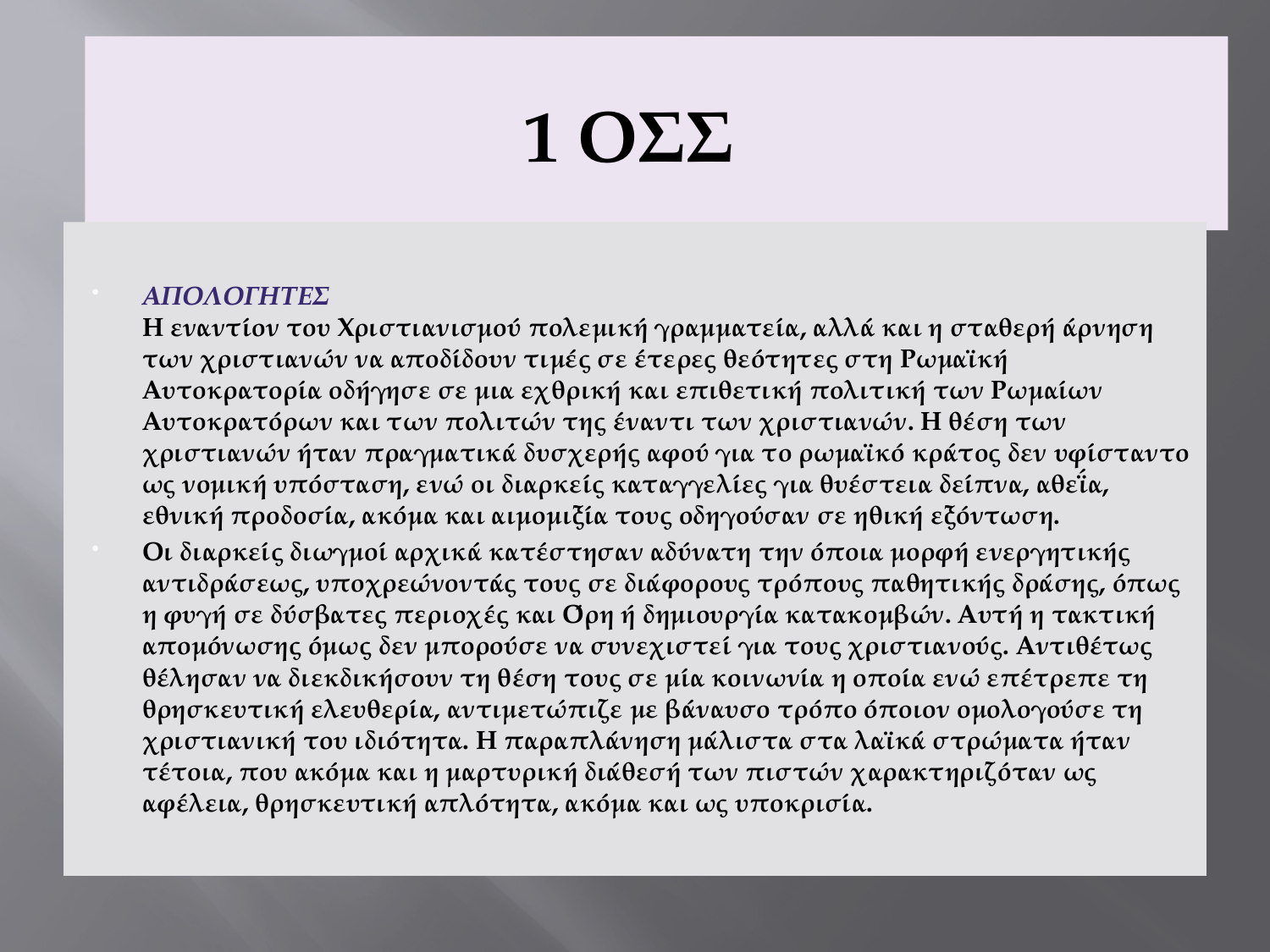

# 1 ΟΣΣ

ΑΠΟΛΟΓΗΤΕΣ
Η εναντίον του Χριστιανισμού πολεμική γραμματεία, αλλά και η σταθερή άρνηση των χριστιανών να αποδίδουν τιμές σε έτερες θεότητες στη Ρωμαϊκή Αυτοκρατορία οδήγησε σε μια εχθρική και επιθετική πολιτική των Ρωμαίων Αυτοκρατόρων και των πολιτών της έναντι των χριστιανών. Η θέση των χριστιανών ήταν πραγματικά δυσχερής αφού για το ρωμαϊκό κράτος δεν υφίσταντο ως νομική υπόσταση, ενώ οι διαρκείς καταγγελίες για θυέστεια δείπνα, αθεΐα, εθνική προδοσία, ακόμα και αιμομιξία τους οδηγούσαν σε ηθική εξόντωση.
Οι διαρκείς διωγμοί αρχικά κατέστησαν αδύνατη την όποια μορφή ενεργητικής αντιδράσεως, υποχρεώνοντάς τους σε διάφορους τρόπους παθητικής δράσης, όπως η φυγή σε δύσβατες περιοχές και Όρη ή δημιουργία κατακομβών. Αυτή η τακτική απομόνωσης όμως δεν μπορούσε να συνεχιστεί για τους χριστιανούς. Αντιθέτως θέλησαν να διεκδικήσουν τη θέση τους σε μία κοινωνία η οποία ενώ επέτρεπε τη θρησκευτική ελευθερία, αντιμετώπιζε με βάναυσο τρόπο όποιον ομολογούσε τη χριστιανική του ιδιότητα. Η παραπλάνηση μάλιστα στα λαϊκά στρώματα ήταν τέτοια, που ακόμα και η μαρτυρική διάθεσή των πιστών χαρακτηριζόταν ως αφέλεια, θρησκευτική απλότητα, ακόμα και ως υποκρισία.